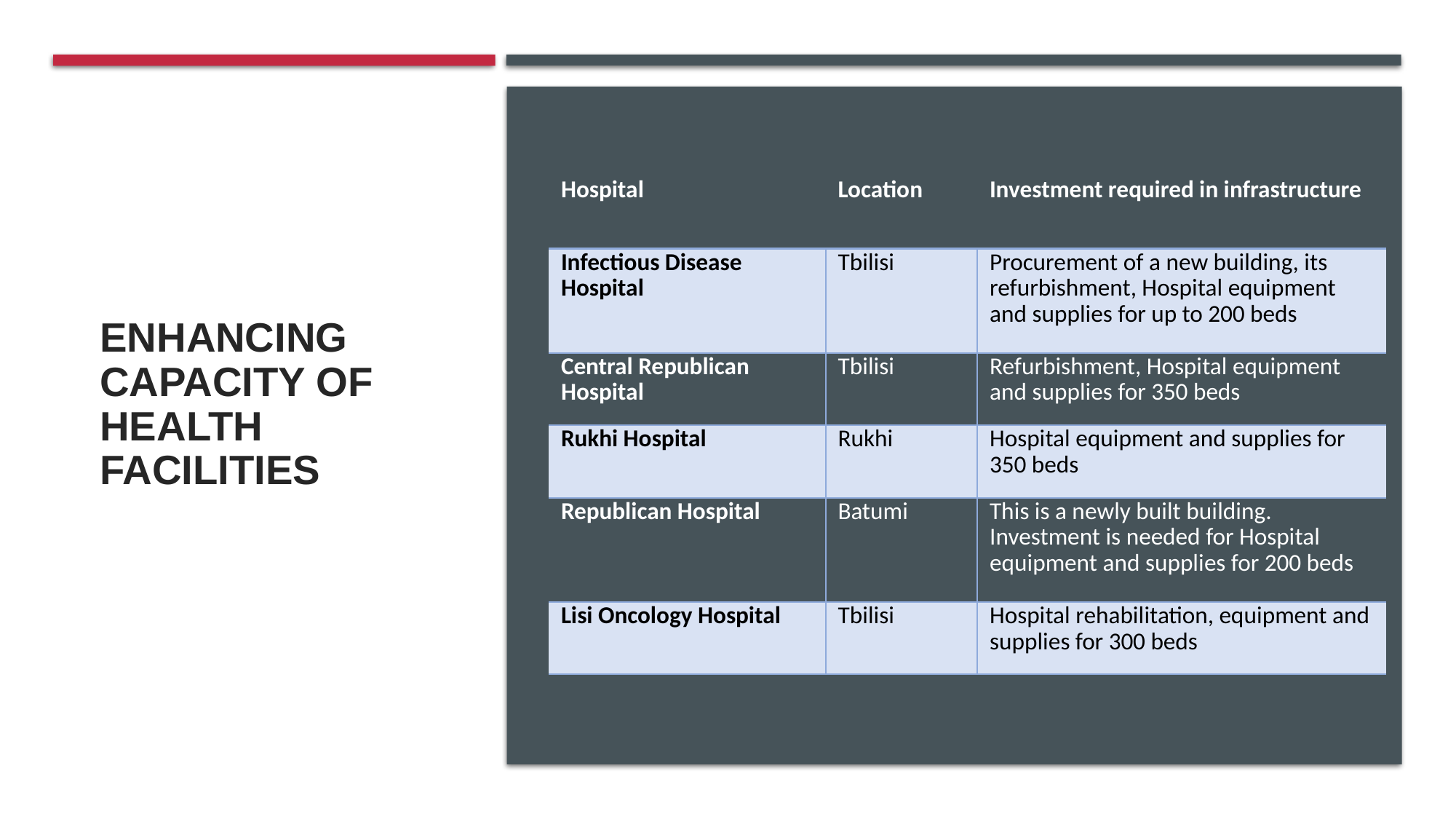

# Enhancing capacity of health facilities
| Hospital | Location | Investment required in infrastructure |
| --- | --- | --- |
| Infectious Disease Hospital | Tbilisi | Procurement of a new building, its refurbishment, Hospital equipment and supplies for up to 200 beds |
| Central Republican Hospital | Tbilisi | Refurbishment, Hospital equipment and supplies for 350 beds |
| Rukhi Hospital | Rukhi | Hospital equipment and supplies for 350 beds |
| Republican Hospital | Batumi | This is a newly built building. Investment is needed for Hospital equipment and supplies for 200 beds |
| Lisi Oncology Hospital | Tbilisi | Hospital rehabilitation, equipment and supplies for 300 beds |